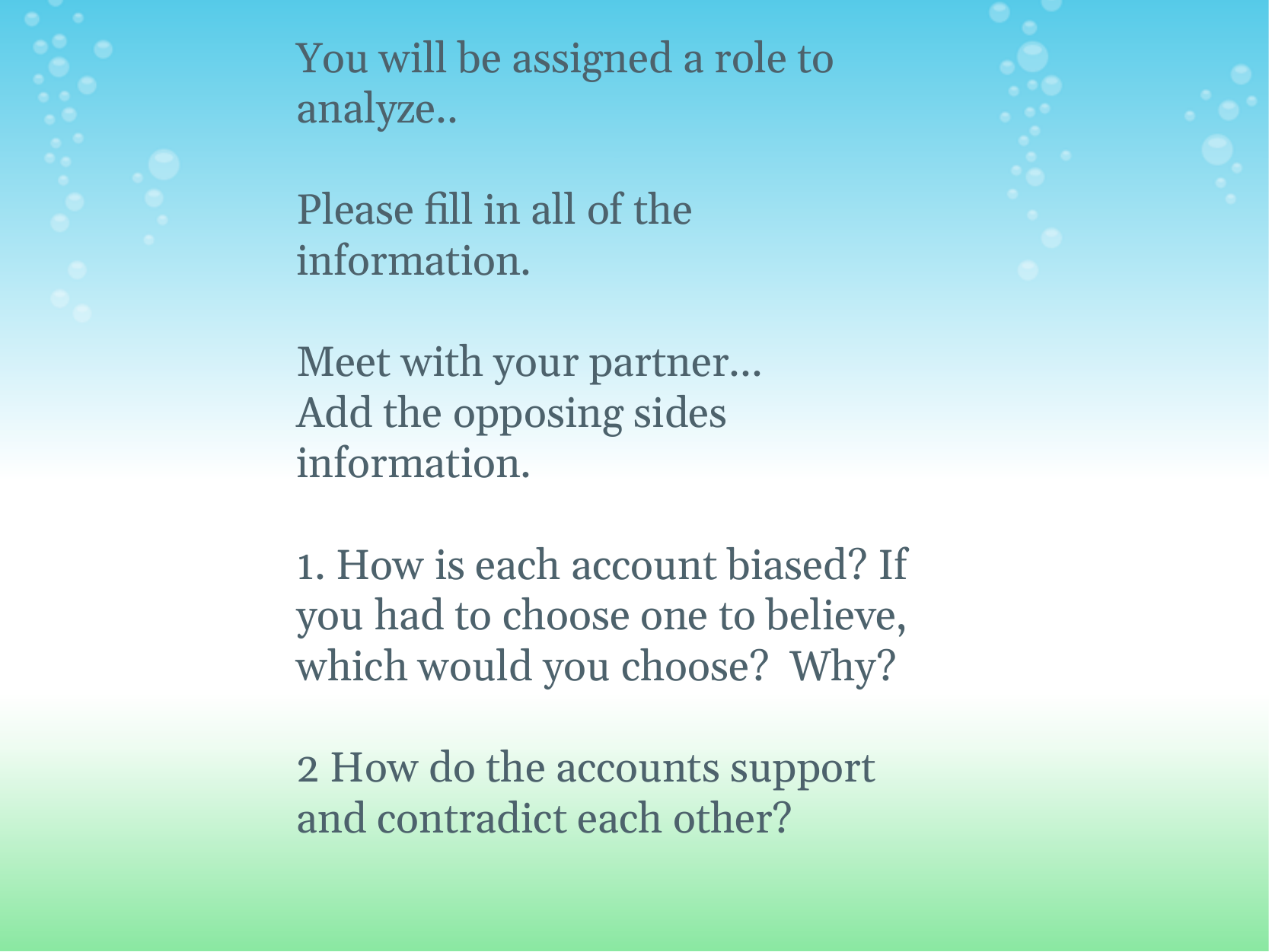

You will be assigned a role to analyze..

Please fill in all of the information.

Meet with your partner...
Add the opposing sides information.

1. How is each account biased? If you had to choose one to believe, which would you choose?  Why?

2 How do the accounts support and contradict each other?